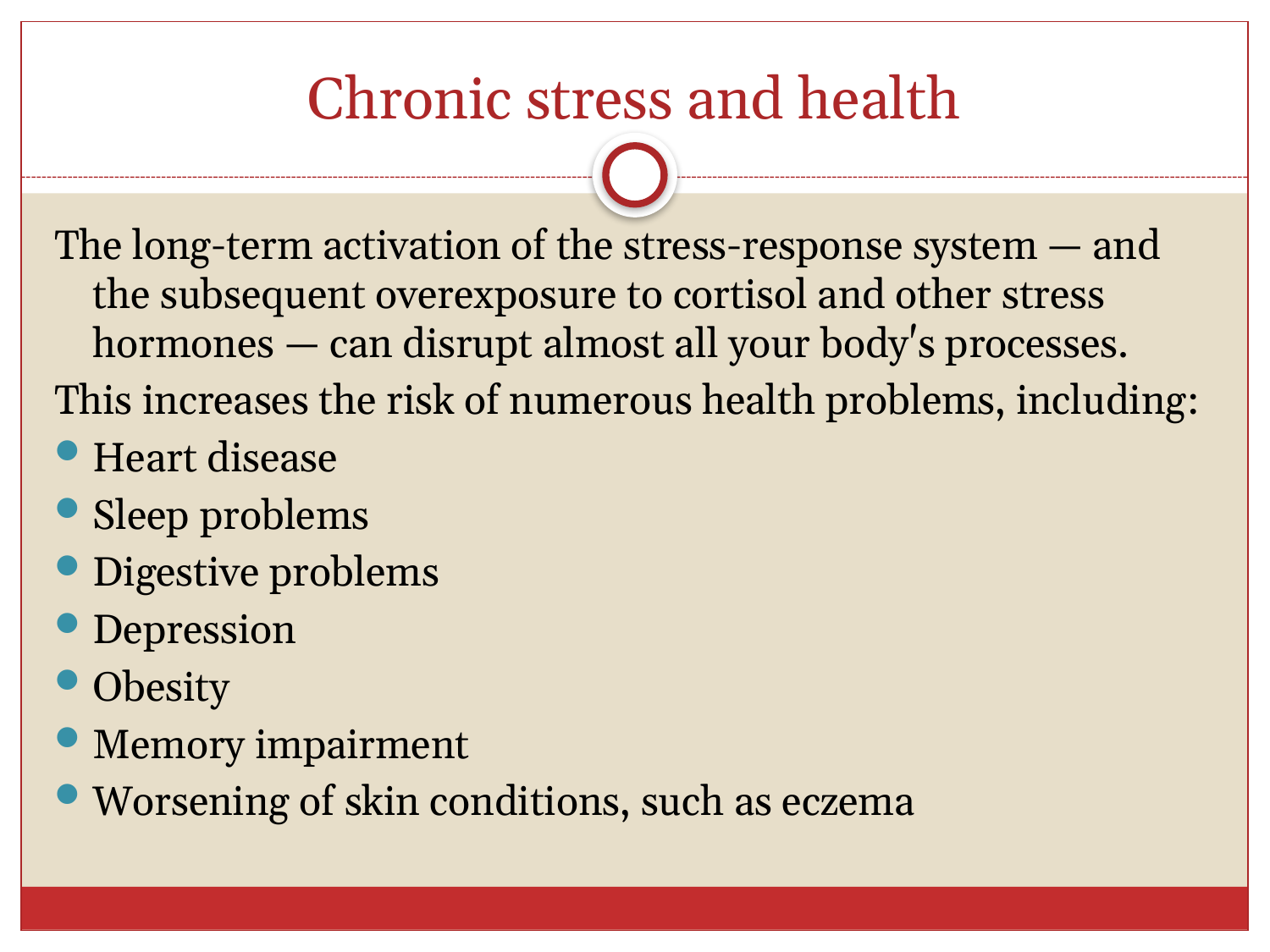

# Chronic stress and health
The long-term activation of the stress-response system — and the subsequent overexposure to cortisol and other stress hormones — can disrupt almost all your body's processes.
This increases the risk of numerous health problems, including:
Heart disease
Sleep problems
Digestive problems
Depression
Obesity
Memory impairment
Worsening of skin conditions, such as eczema